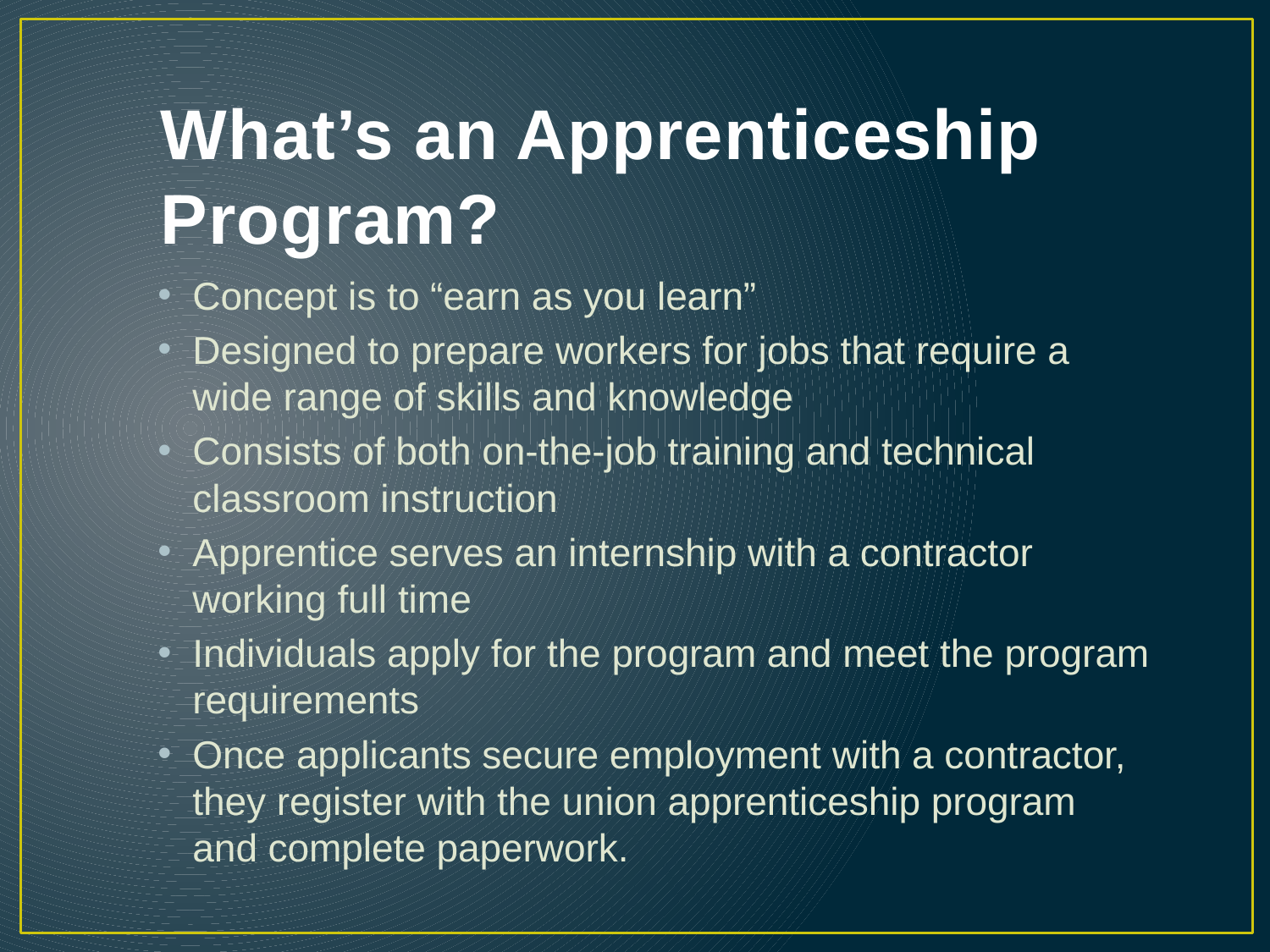

# What’s an Apprenticeship Program?
Concept is to “earn as you learn”
Designed to prepare workers for jobs that require a wide range of skills and knowledge
Consists of both on-the-job training and technical classroom instruction
Apprentice serves an internship with a contractor working full time
Individuals apply for the program and meet the program requirements
Once applicants secure employment with a contractor, they register with the union apprenticeship program and complete paperwork.